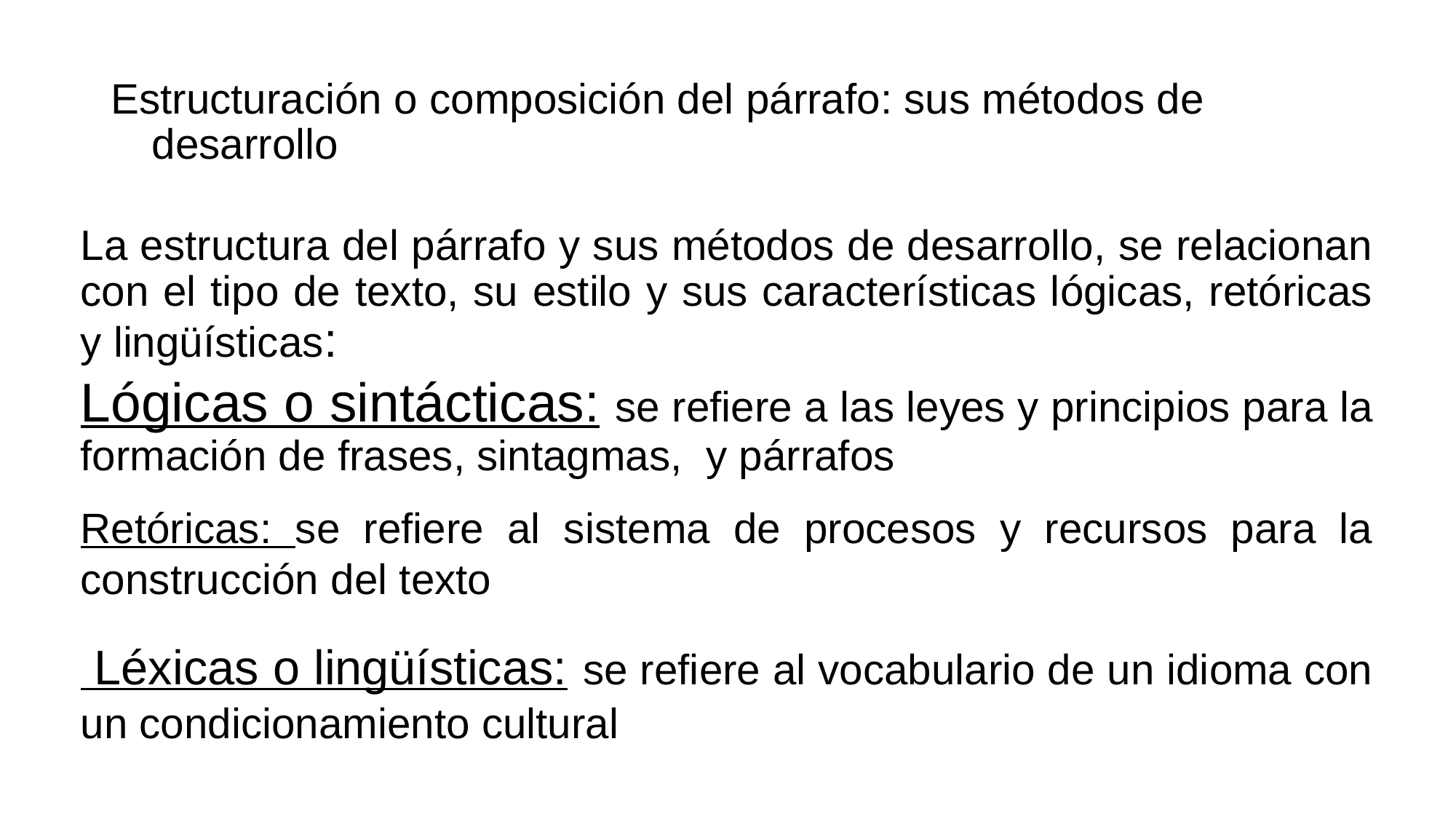

# Estructuración o composición del párrafo: sus métodos de desarrollo
La estructura del párrafo y sus métodos de desarrollo, se relacionan con el tipo de texto, su estilo y sus características lógicas, retóricas y lingüísticas:
Lógicas o sintácticas: se refiere a las leyes y principios para la formación de frases, sintagmas,  y párrafos
Retóricas: se refiere al sistema de procesos y recursos para la construcción del texto
 Léxicas o lingüísticas: se refiere al vocabulario de un idioma con un condicionamiento cultural